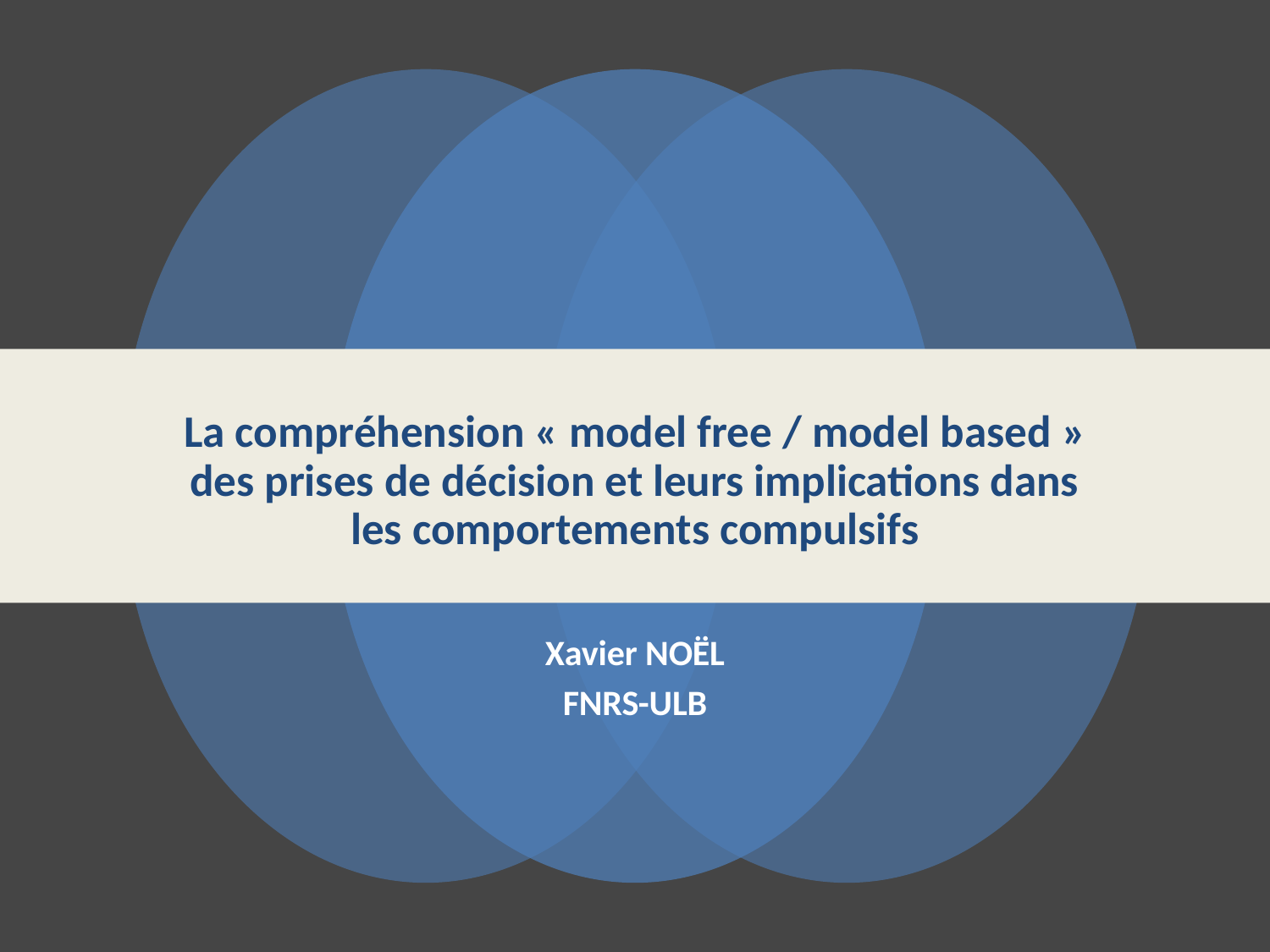

# La compréhension « model free / model based » des prises de décision et leurs implications dans les comportements compulsifs
Xavier NOËL
FNRS-ULB